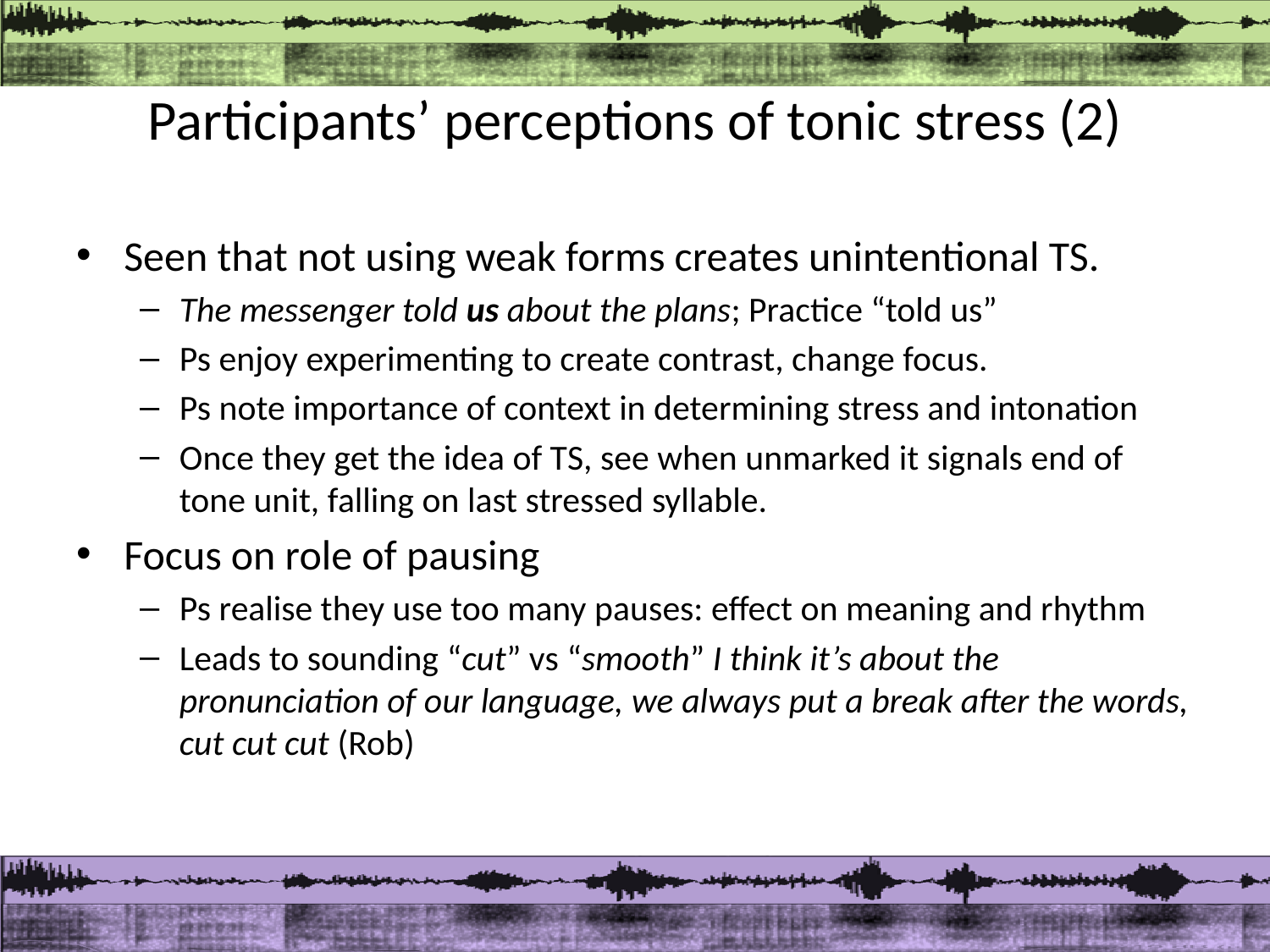

# Participants’ perceptions of tonic stress (2)
Seen that not using weak forms creates unintentional TS.
The messenger told us about the plans; Practice “told us”
Ps enjoy experimenting to create contrast, change focus.
Ps note importance of context in determining stress and intonation
Once they get the idea of TS, see when unmarked it signals end of tone unit, falling on last stressed syllable.
Focus on role of pausing
Ps realise they use too many pauses: effect on meaning and rhythm
Leads to sounding “cut” vs “smooth” I think it’s about the pronunciation of our language, we always put a break after the words, cut cut cut (Rob)